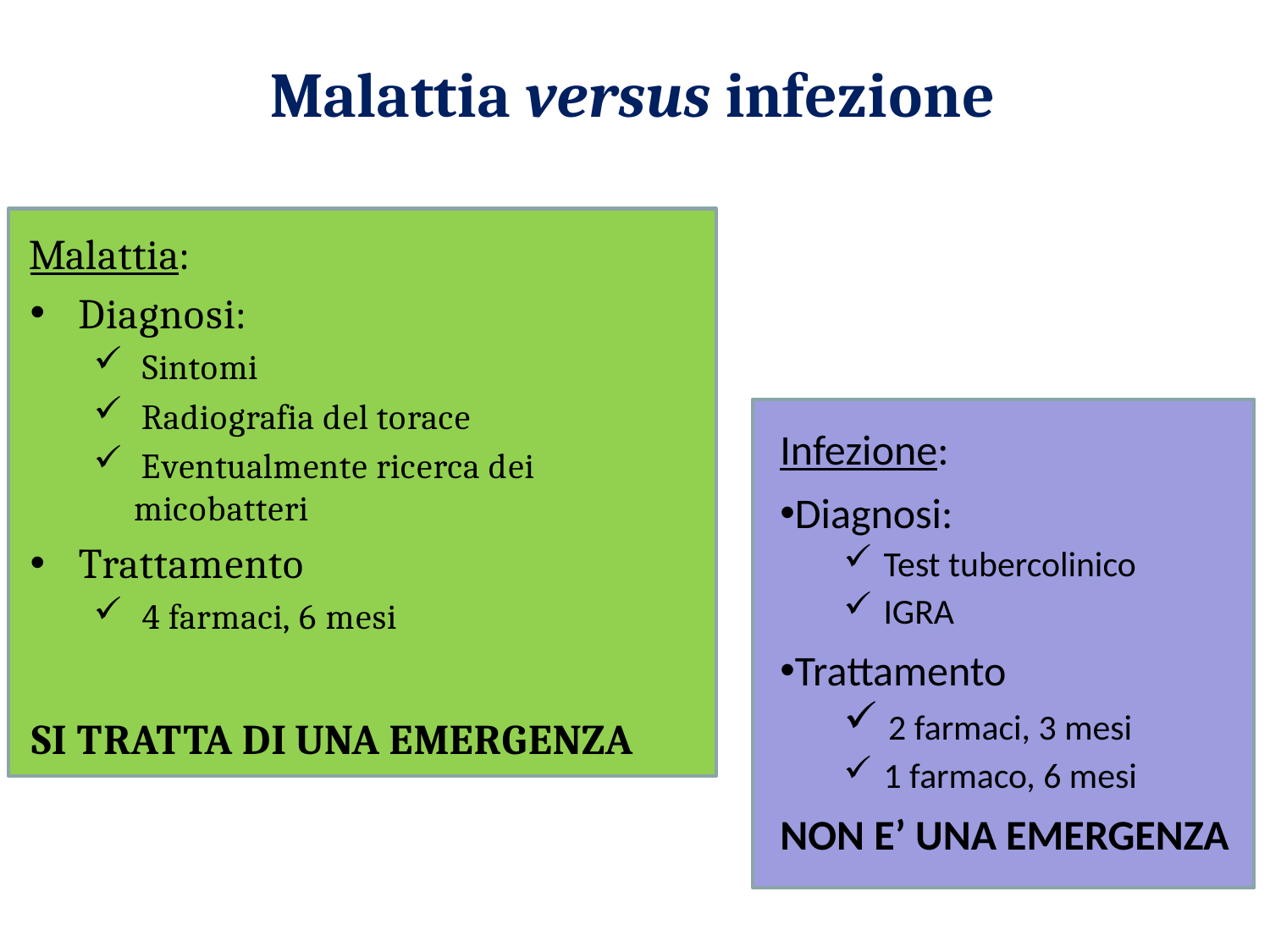

# Malattia versus infezione

Malattia:
Diagnosi:
 Sintomi
 Radiografia del torace
 Eventualmente ricerca dei micobatteri
Trattamento
 4 farmaci, 6 mesi

SI TRATTA DI UNA EMERGENZA

Infezione:
Diagnosi:
 Test tubercolinico
 IGRA
Trattamento
 2 farmaci, 3 mesi
 1 farmaco, 6 mesi
NON E’ UNA EMERGENZA